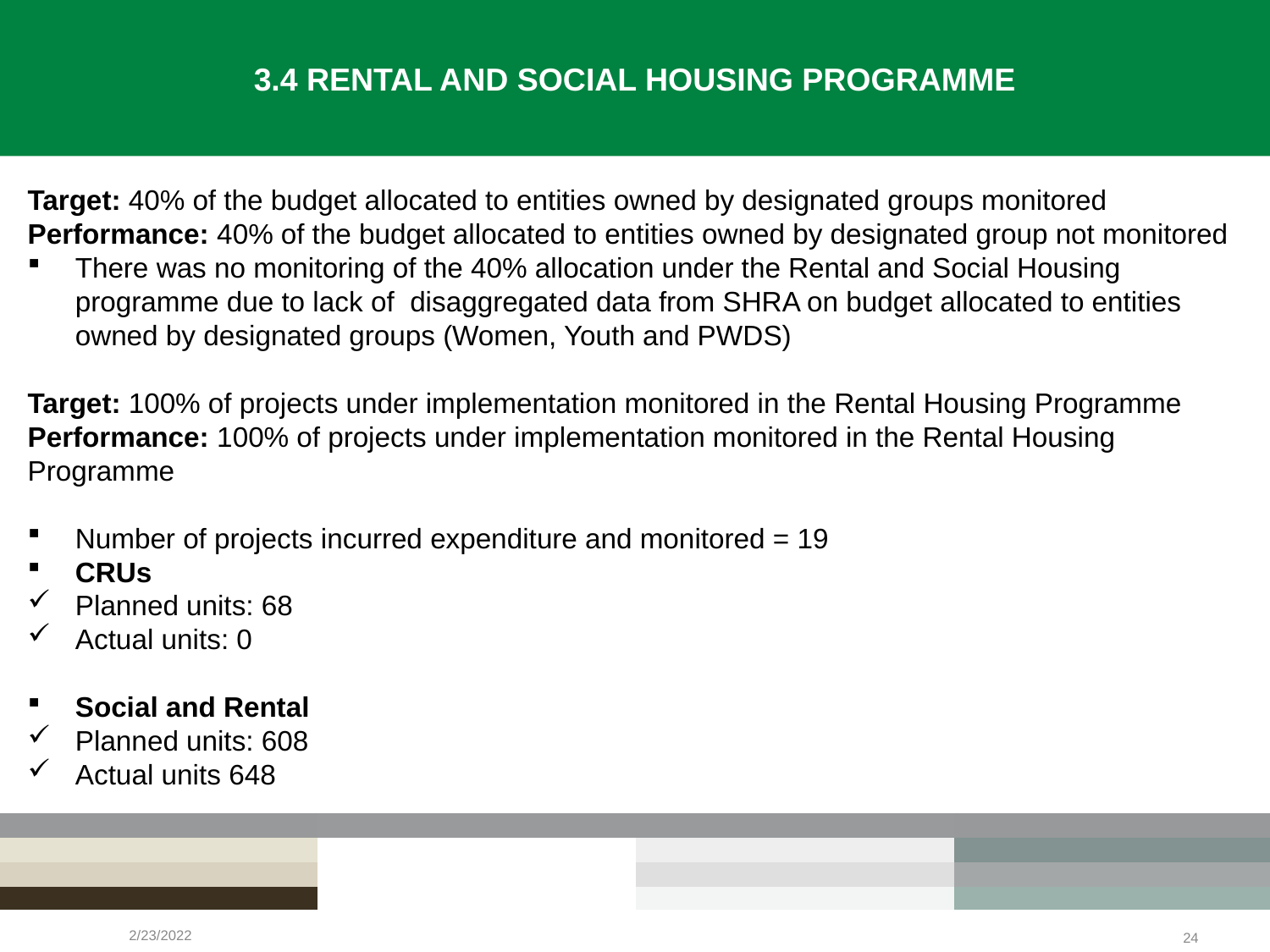

# 3.4 RENTAL AND SOCIAL HOUSING PROGRAMME
Target: 40% of the budget allocated to entities owned by designated groups monitored
Performance: 40% of the budget allocated to entities owned by designated group not monitored
There was no monitoring of the 40% allocation under the Rental and Social Housing programme due to lack of  disaggregated data from SHRA on budget allocated to entities owned by designated groups (Women, Youth and PWDS)

Target: 100% of projects under implementation monitored in the Rental Housing Programme
Performance: 100% of projects under implementation monitored in the Rental Housing Programme

Number of projects incurred expenditure and monitored = 19
CRUs
Planned units: 68
Actual units: 0

Social and Rental
Planned units: 608
Actual units 648

2/23/2022

24